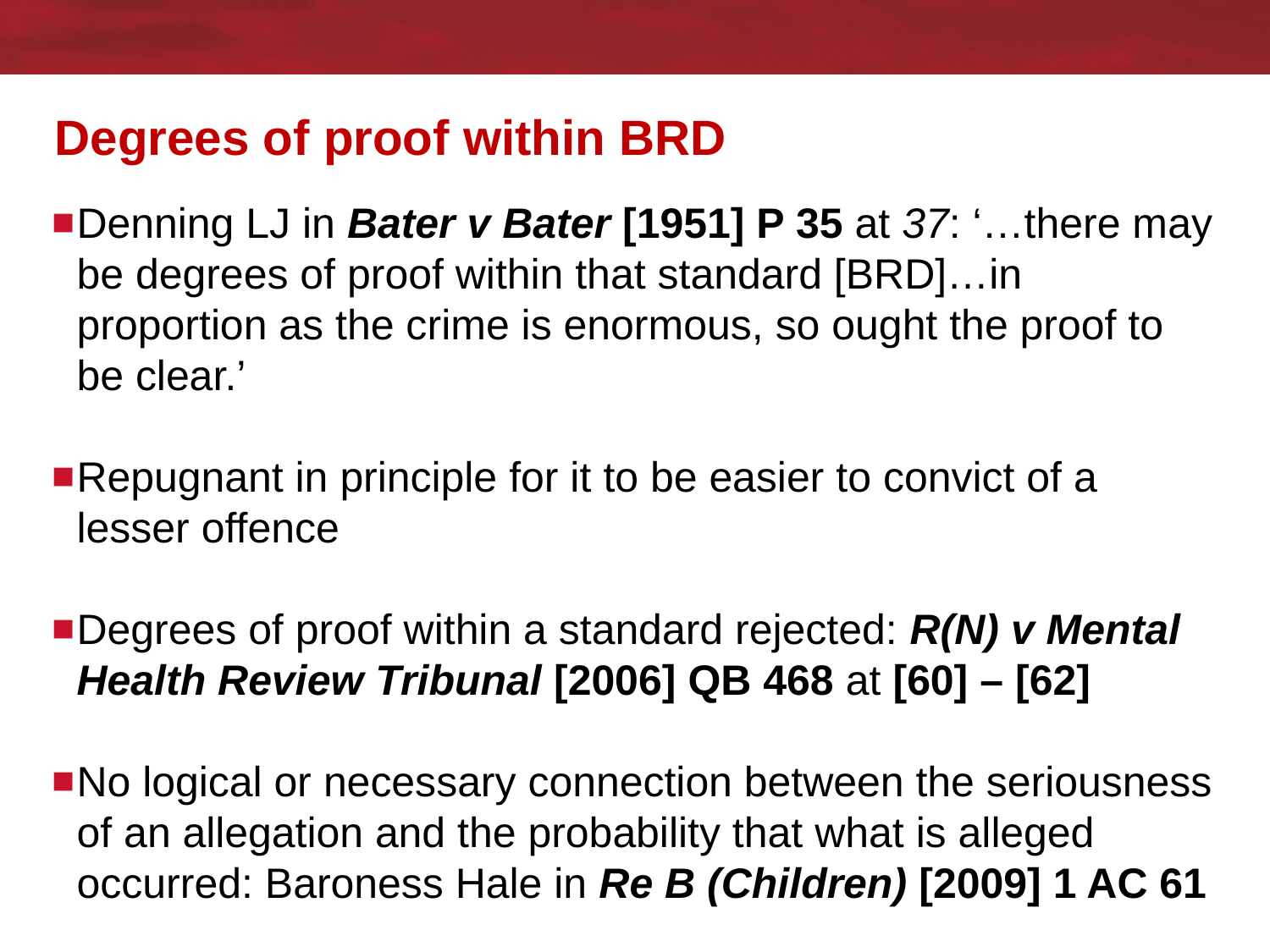

# Degrees of proof within BRD
Denning LJ in Bater v Bater [1951] P 35 at 37: ‘…there may be degrees of proof within that standard [BRD]…in proportion as the crime is enormous, so ought the proof to be clear.’

Repugnant in principle for it to be easier to convict of a lesser offence

Degrees of proof within a standard rejected: R(N) v Mental Health Review Tribunal [2006] QB 468 at [60] – [62]

No logical or necessary connection between the seriousness of an allegation and the probability that what is alleged occurred: Baroness Hale in Re B (Children) [2009] 1 AC 61